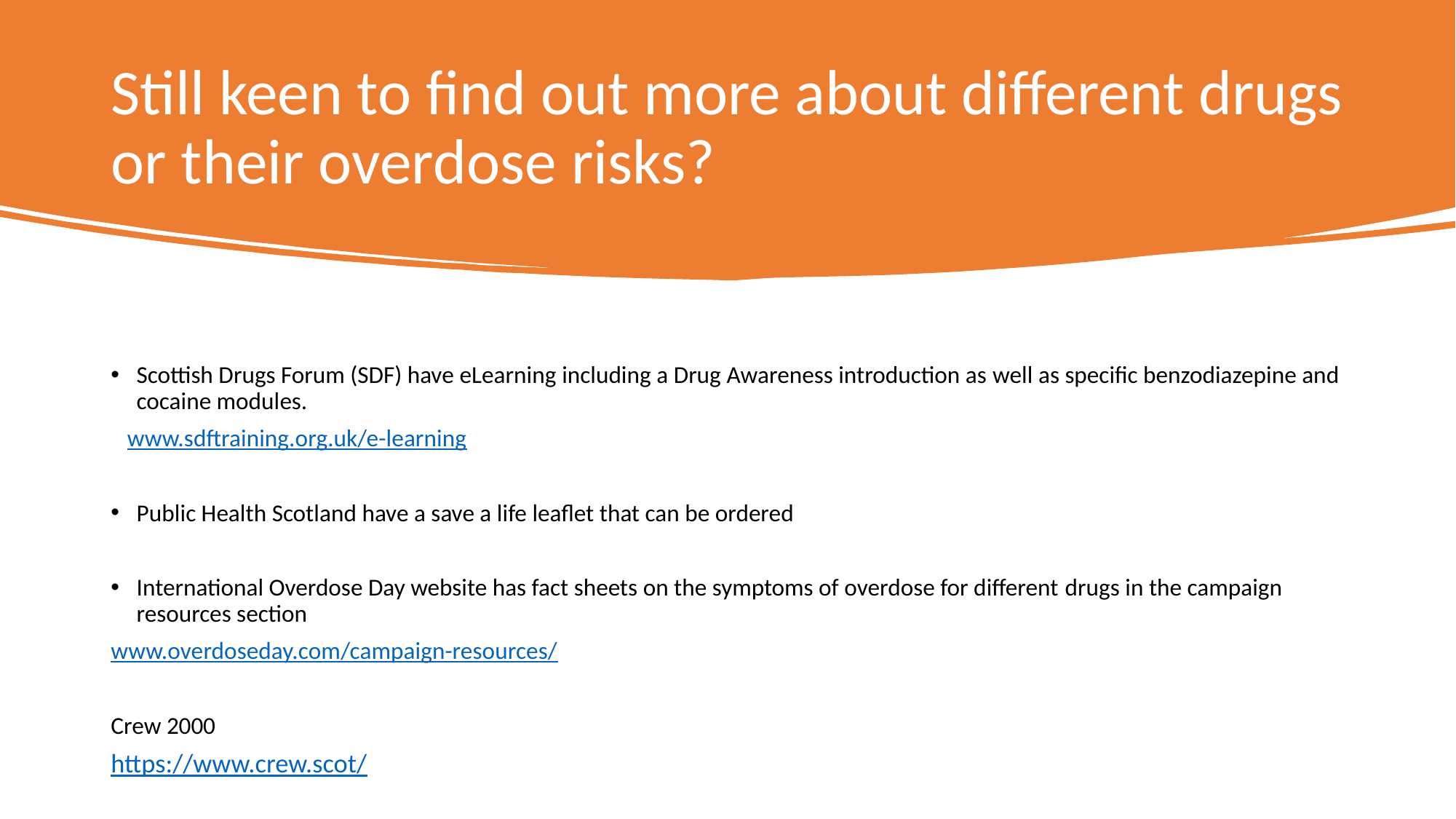

# Still keen to find out more about different drugs or their overdose risks?
Scottish Drugs Forum (SDF) have eLearning including a Drug Awareness introduction as well as specific benzodiazepine and cocaine modules.
   www.sdftraining.org.uk/e-learning

Public Health Scotland have a save a life leaflet that can be ordered

International Overdose Day website has fact sheets on the symptoms of overdose for different drugs in the campaign resources section
www.overdoseday.com/campaign-resources/

Crew 2000
https://www.crew.scot/